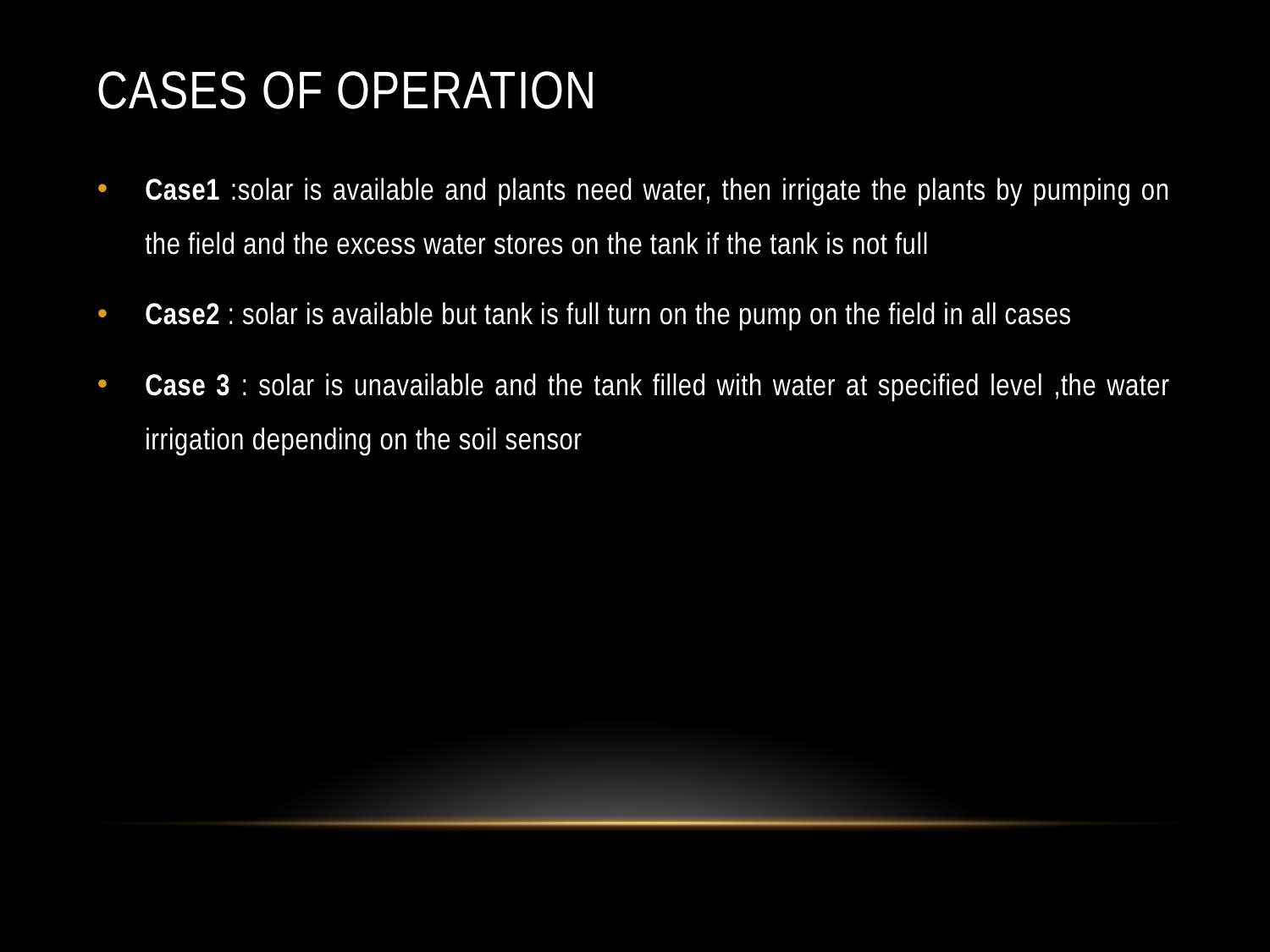

# cases of operation
Case1 :solar is available and plants need water, then irrigate the plants by pumping on the field and the excess water stores on the tank if the tank is not full
Case2 : solar is available but tank is full turn on the pump on the field in all cases
Case 3 : solar is unavailable and the tank filled with water at specified level ,the water irrigation depending on the soil sensor